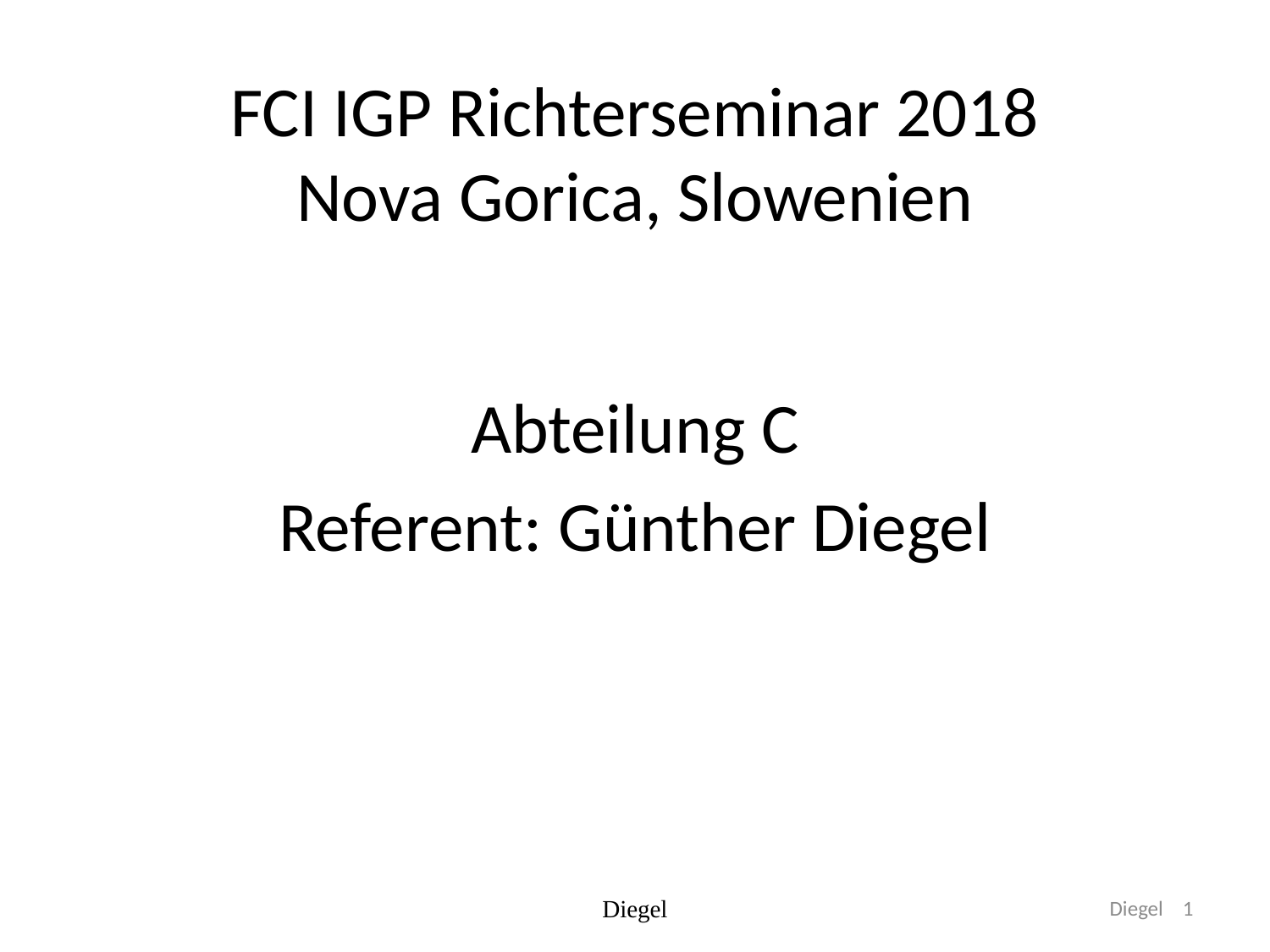

# FCI IGP Richterseminar 2018 Nova Gorica, Slowenien
Abteilung C
Referent: Günther Diegel

Diegel
Diegel    1